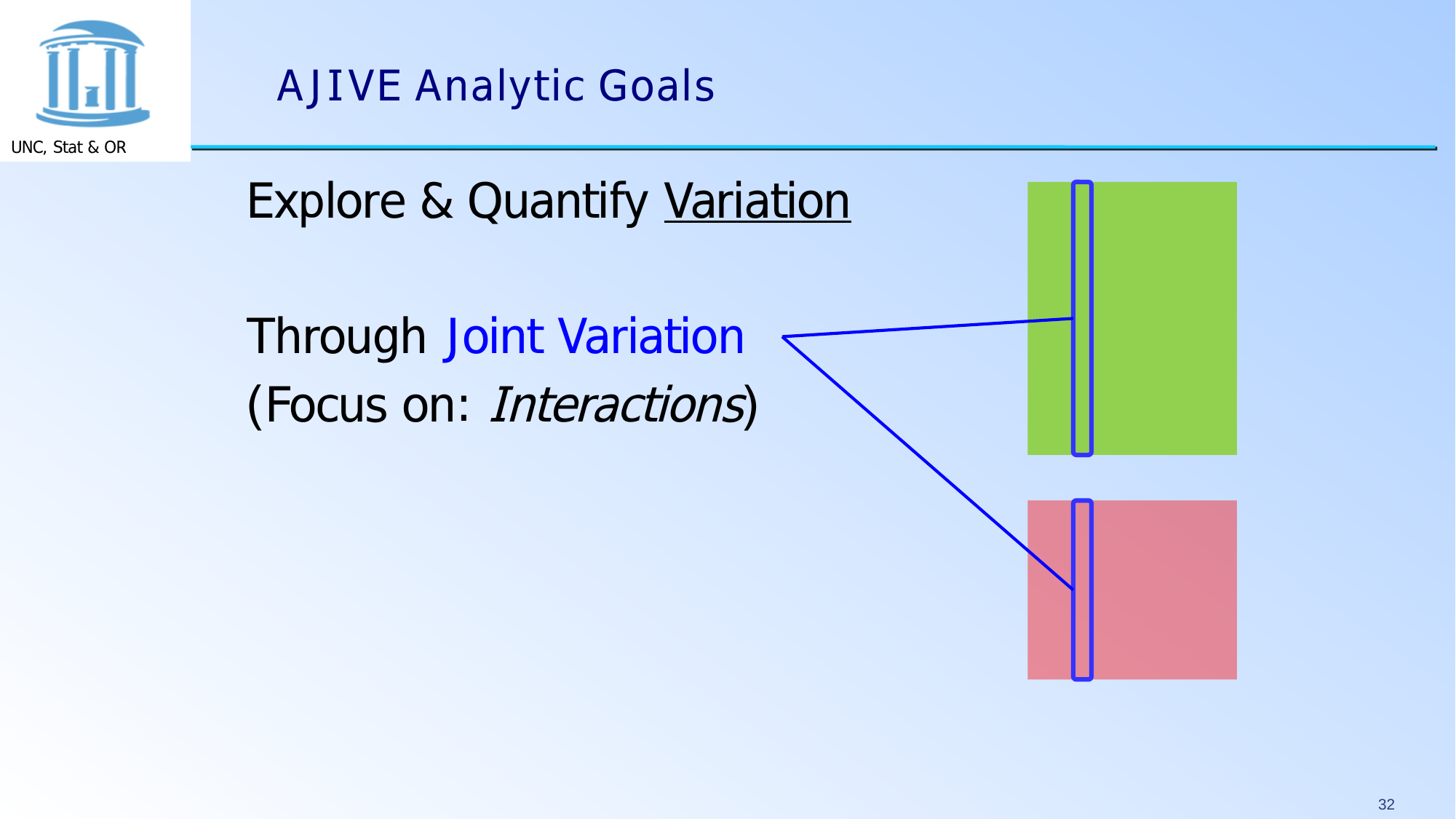

# AJIVE Analytic Goals
Explore & Quantify Variation

Through Joint Variation
(Focus on: Interactions)